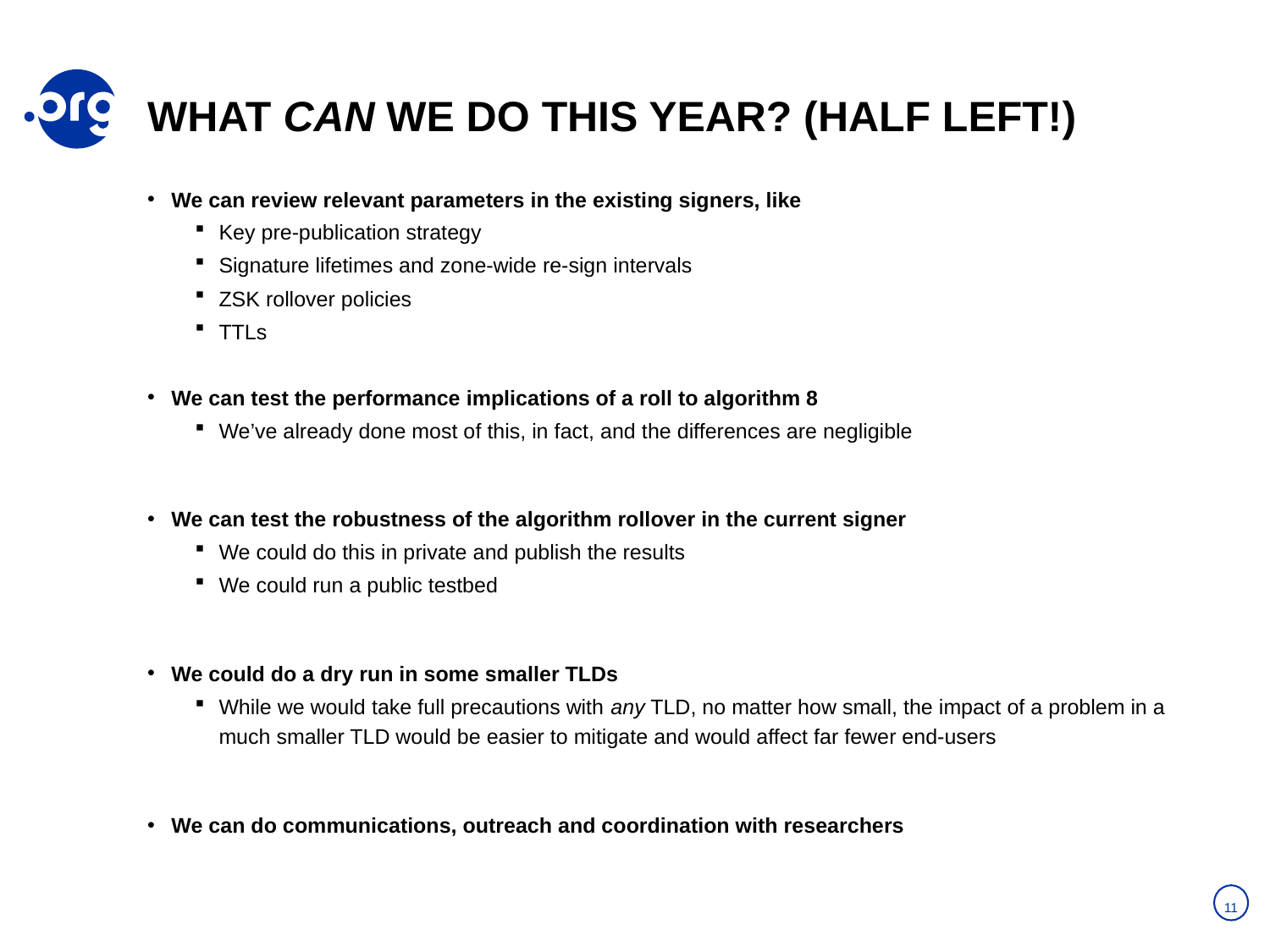

# What can we do THIS YEAR? (half left!)
We can review relevant parameters in the existing signers, like
Key pre-publication strategy
Signature lifetimes and zone-wide re-sign intervals
ZSK rollover policies
TTLs

We can test the performance implications of a roll to algorithm 8
We’ve already done most of this, in fact, and the differences are negligible

We can test the robustness of the algorithm rollover in the current signer
We could do this in private and publish the results
We could run a public testbed

We could do a dry run in some smaller TLDs
While we would take full precautions with any TLD, no matter how small, the impact of a problem in a much smaller TLD would be easier to mitigate and would affect far fewer end-users

We can do communications, outreach and coordination with researchers